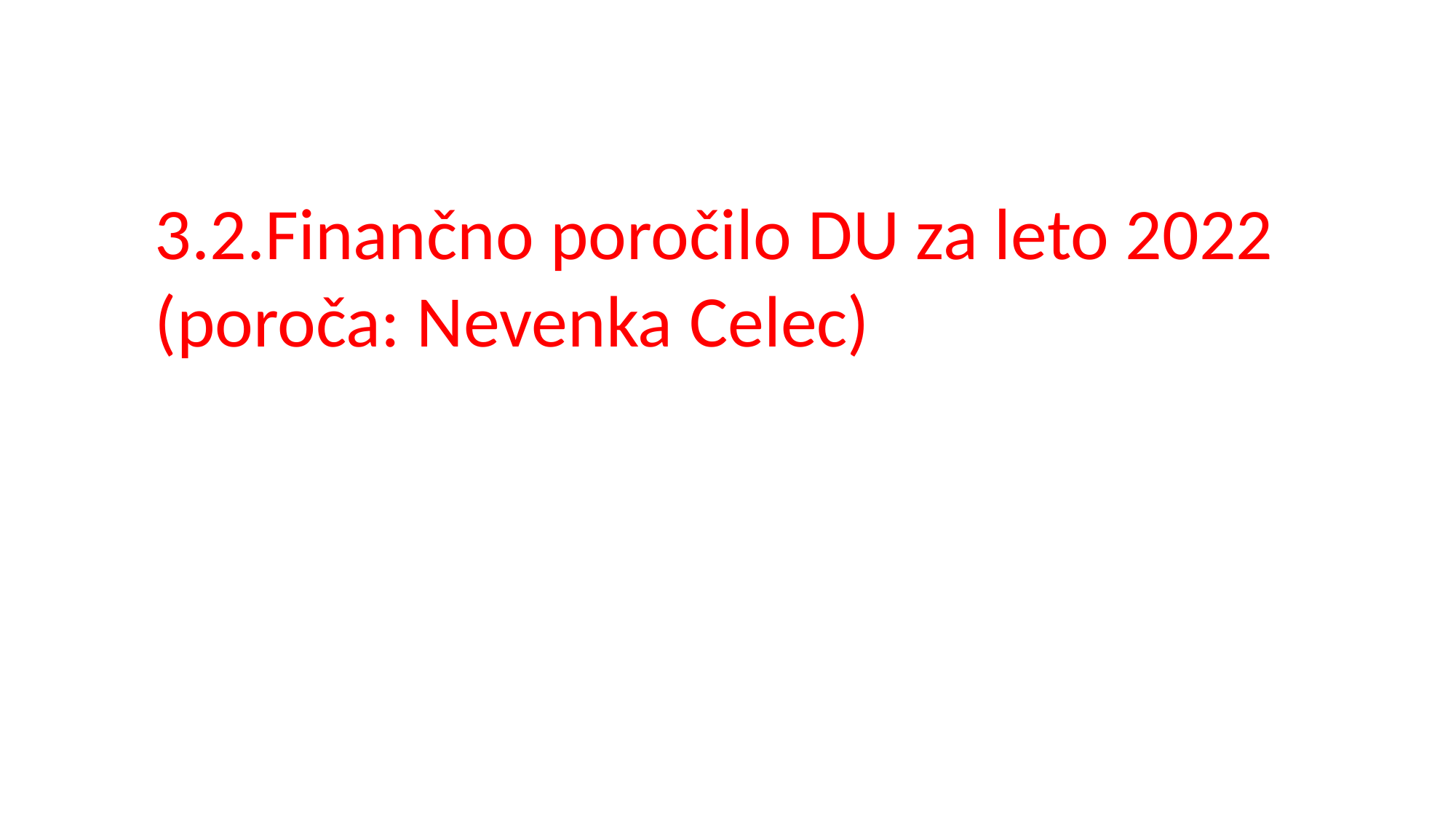

3.2.Finančno poročilo DU za leto 2022
(poroča: Nevenka Celec)